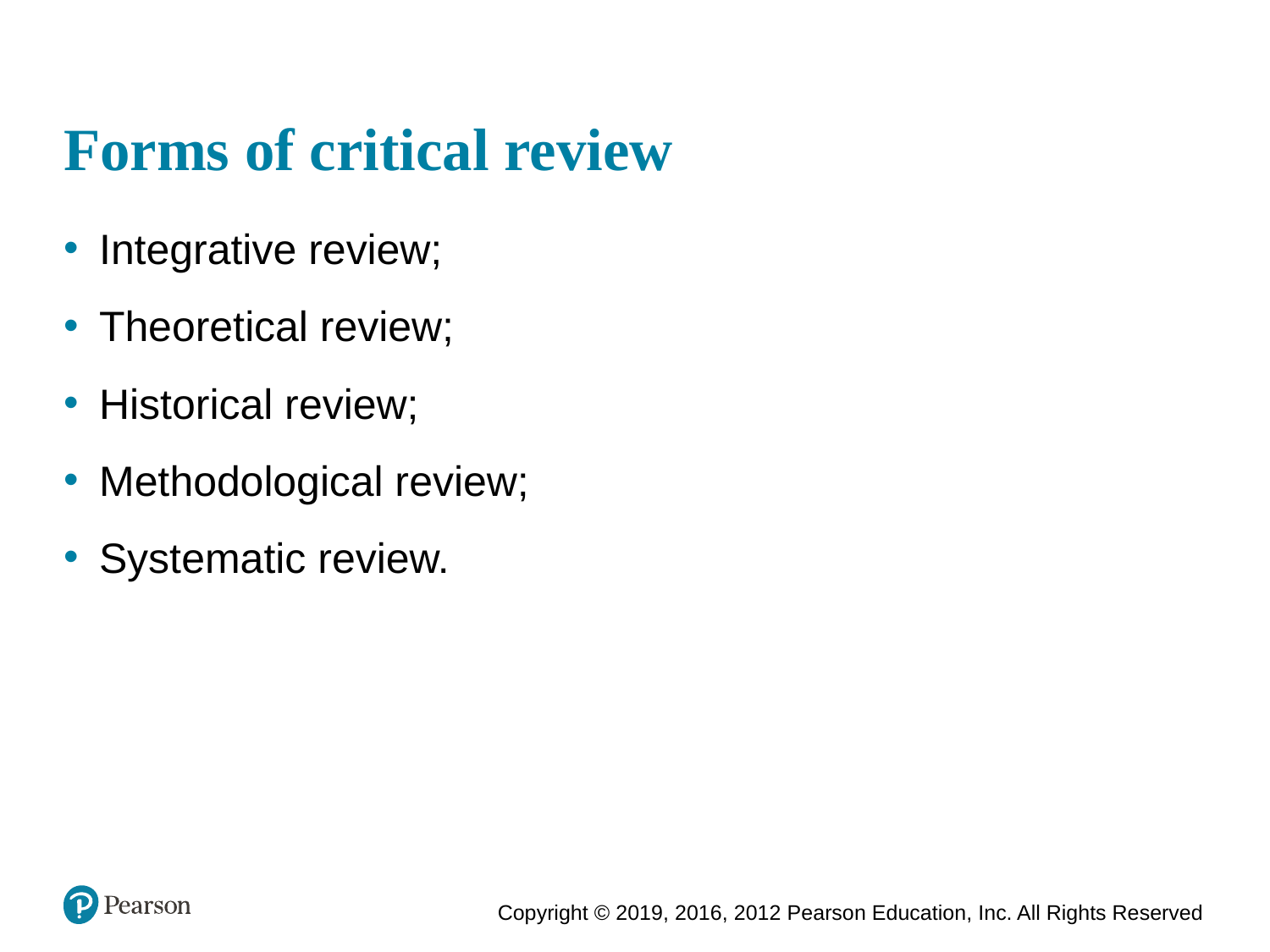

# Forms of critical review
Integrative review;
Theoretical review;
Historical review;
Methodological review;
Systematic review.